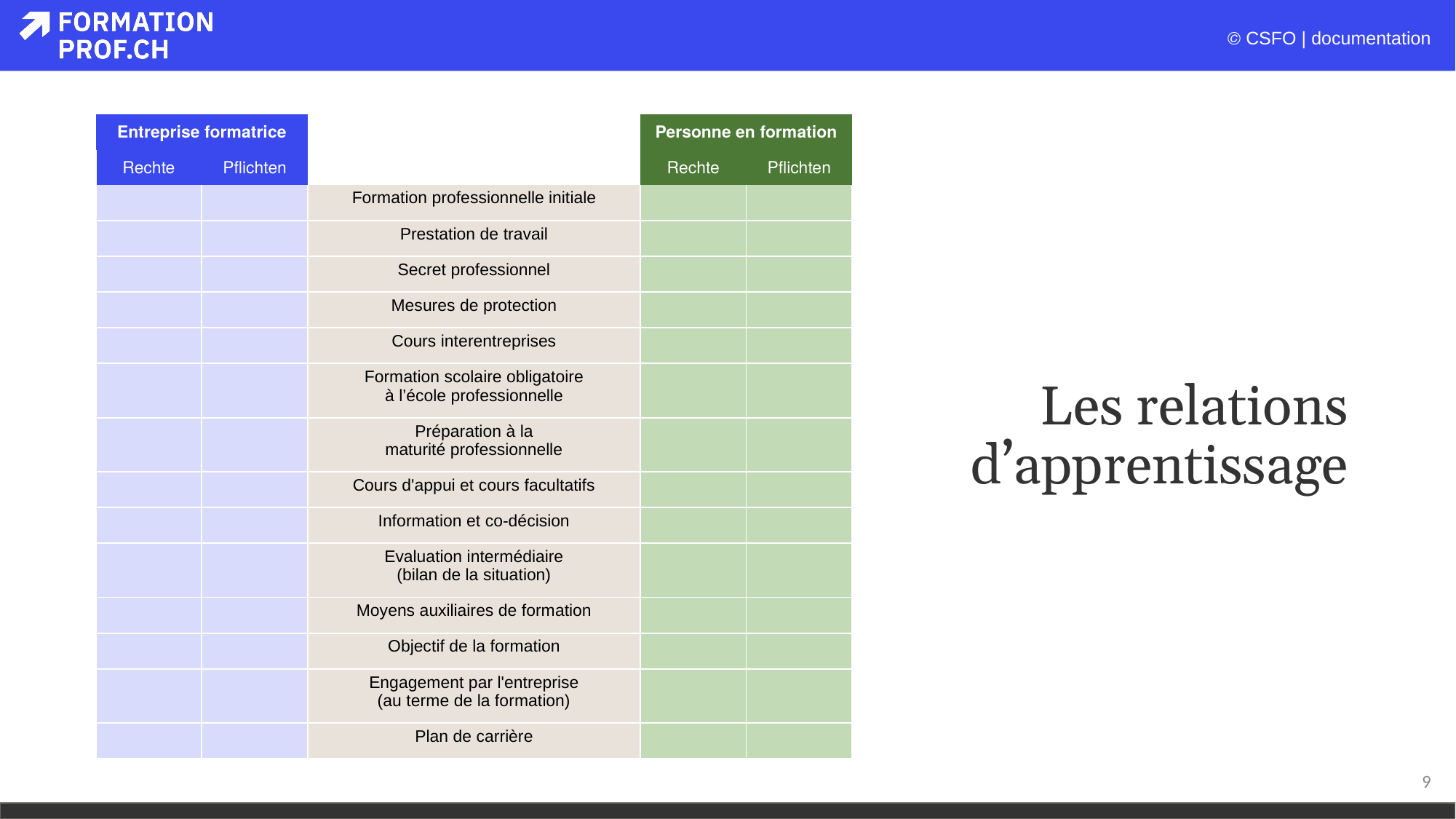

| Entreprise formatrice |  |  | Personne en formation |  |
| --- | --- | --- | --- | --- |
| Rechte | Pflichten |  | Rechte | Pflichten |
|  |  | Formation professionnelle initiale |  |  |
|  |  | Prestation de travail |  |  |
|  |  | Secret professionnel |  |  |
|  |  | Mesures de protection |  |  |
|  |  | Cours interentreprises |  |  |
|  |  | Formation scolaire obligatoire à l’école professionnelle |  |  |
|  |  | Préparation à la maturité professionnelle |  |  |
|  |  | Cours d'appui et cours facultatifs |  |  |
|  |  | Information et co-décision |  |  |
|  |  | Evaluation intermédiaire (bilan de la situation) |  |  |
|  |  | Moyens auxiliaires de formation |  |  |
|  |  | Objectif de la formation |  |  |
|  |  | Engagement par l'entreprise (au terme de la formation) |  |  |
|  |  | Plan de carrière |  |  |
# Les relations d’apprentissage
9